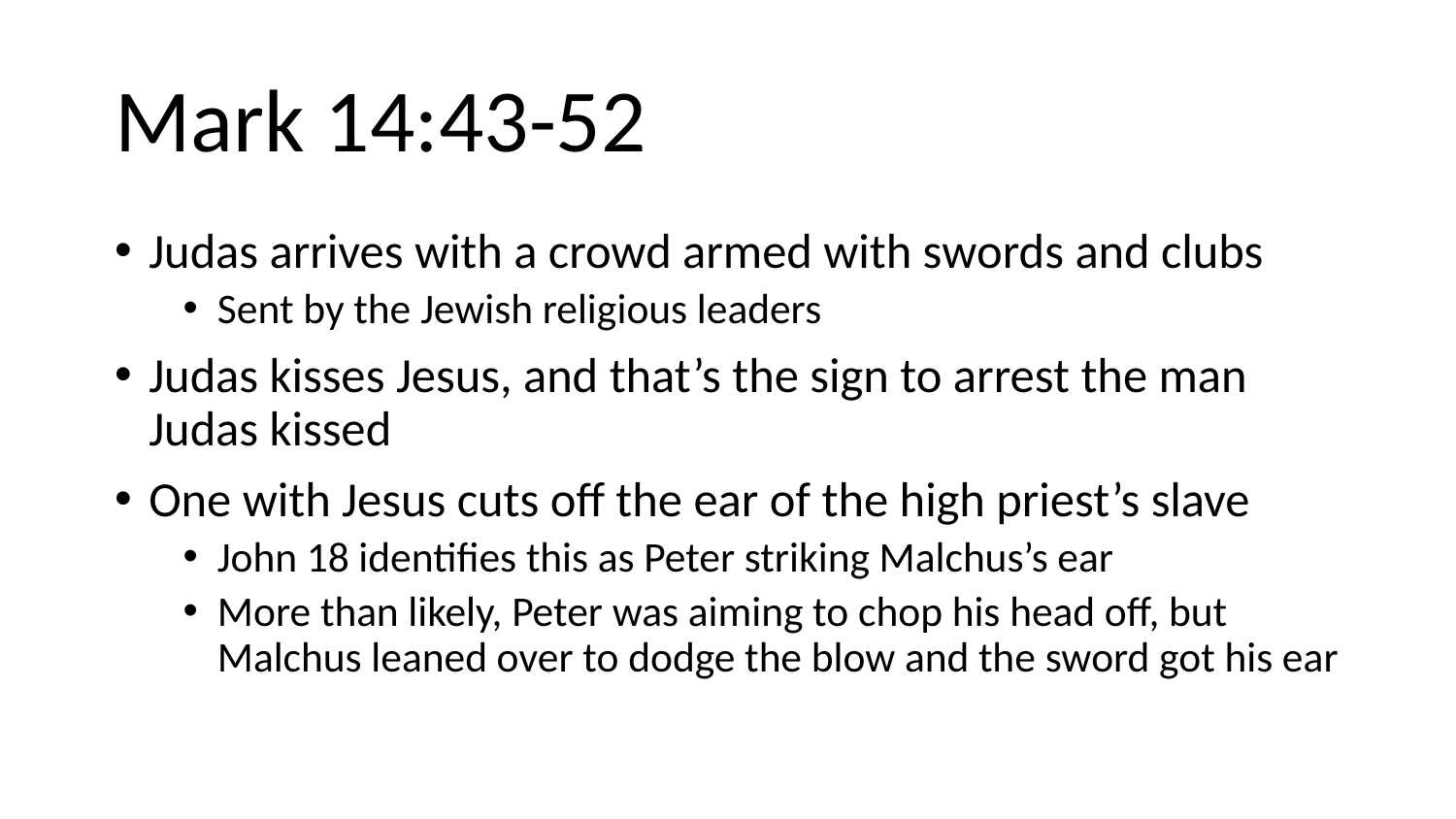

# Mark 14:43-52
Judas arrives with a crowd armed with swords and clubs
Sent by the Jewish religious leaders
Judas kisses Jesus, and that’s the sign to arrest the man Judas kissed
One with Jesus cuts off the ear of the high priest’s slave
John 18 identifies this as Peter striking Malchus’s ear
More than likely, Peter was aiming to chop his head off, but Malchus leaned over to dodge the blow and the sword got his ear